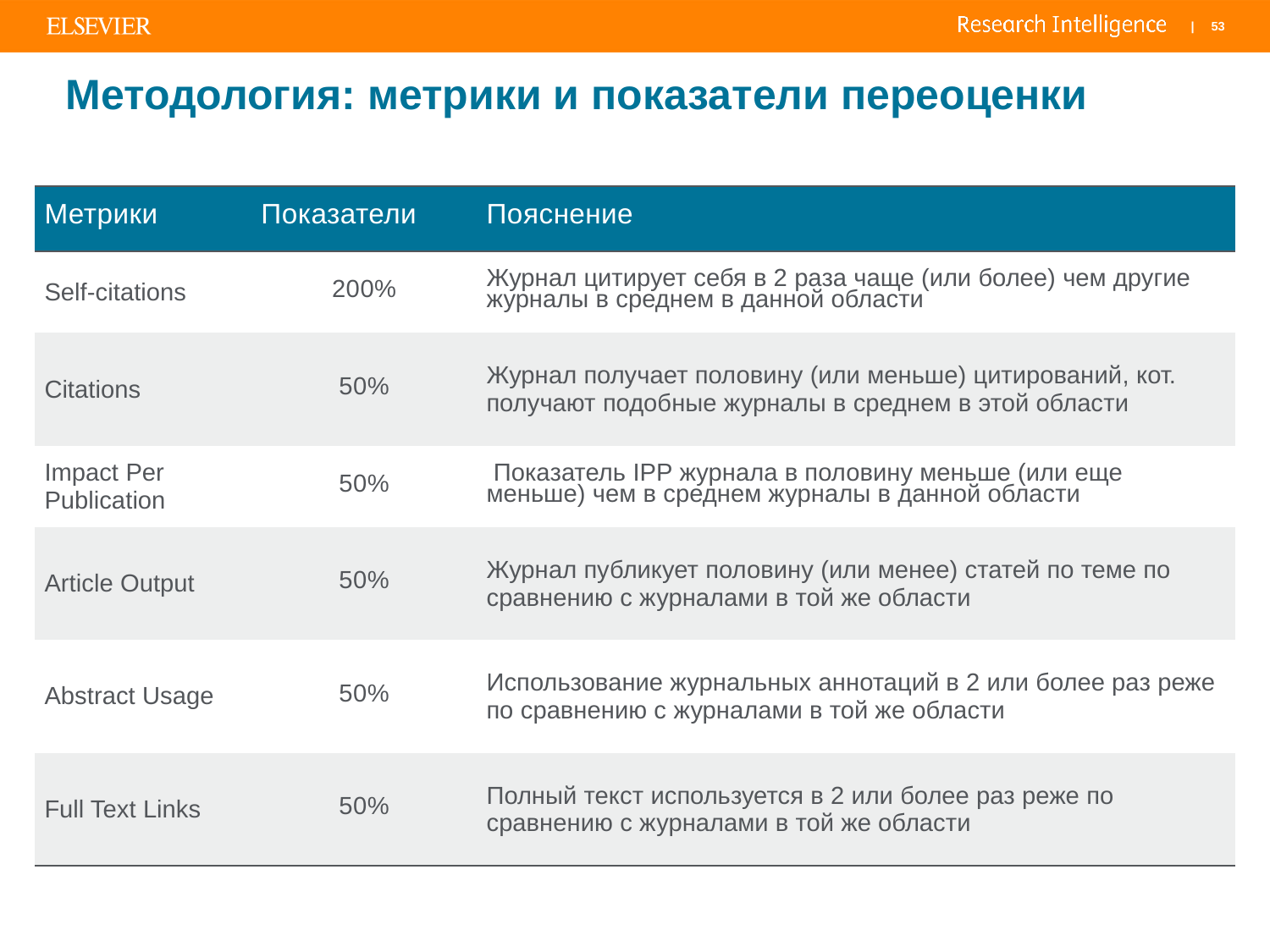

# Методология: метрики и показатели переоценки
| Метрики | Показатели | Пояснение |
| --- | --- | --- |
| Self-citations | 200% | Журнал цитирует себя в 2 раза чаще (или более) чем другие журналы в среднем в данной области |
| Citations | 50% | Журнал получает половину (или меньше) цитирований, кот. получают подобные журналы в среднем в этой области |
| Impact Per Publication | 50% | Показатель IPP журнала в половину меньше (или еще меньше) чем в среднем журналы в данной области |
| Article Output | 50% | Журнал публикует половину (или менее) статей по теме по сравнению с журналами в той же области |
| Abstract Usage | 50% | Использование журнальных аннотаций в 2 или более раз реже по сравнению с журналами в той же области |
| Full Text Links | 50% | Полный текст используется в 2 или более раз реже по сравнению с журналами в той же области |